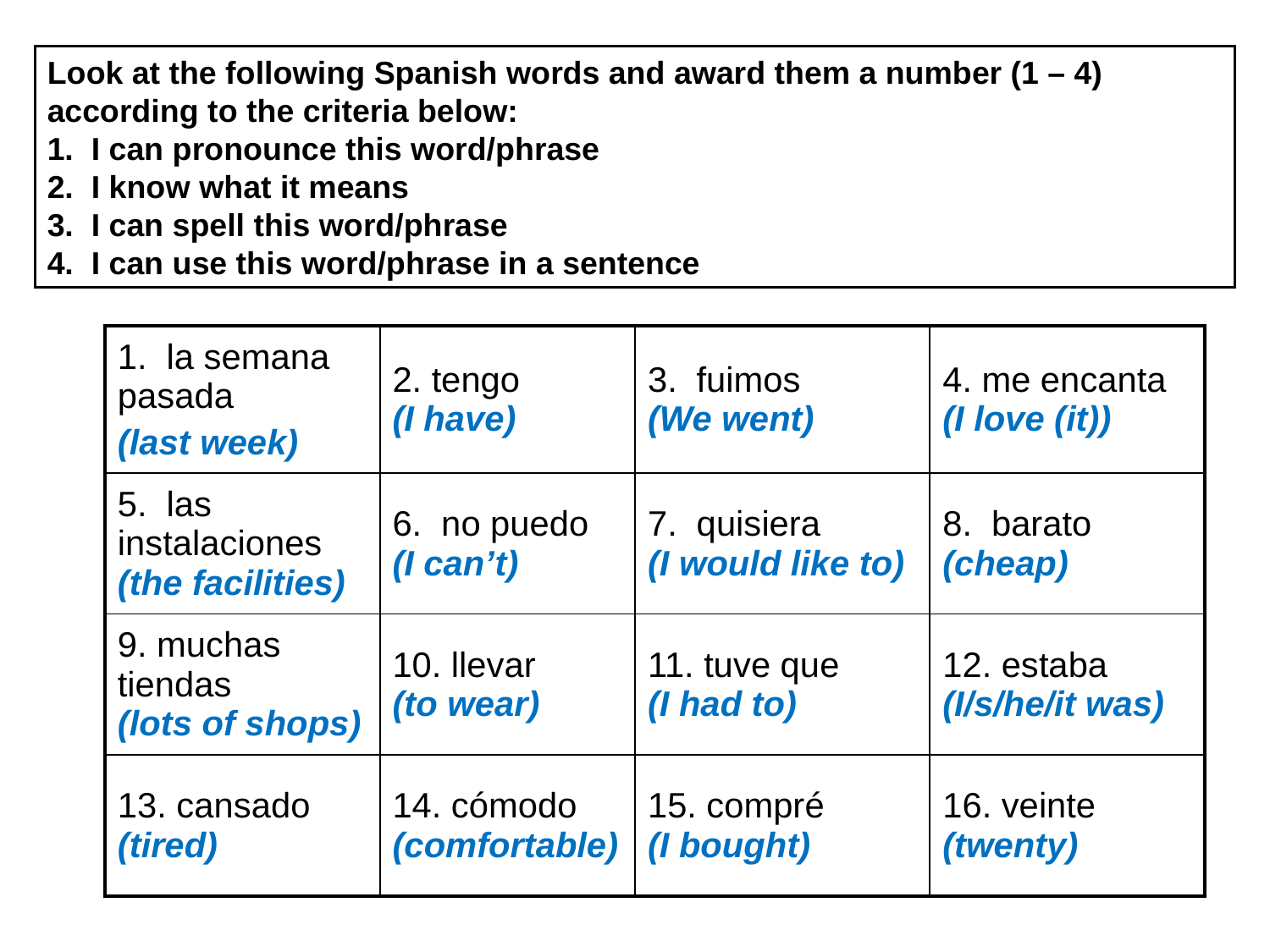

Look at the following Spanish words and award them a number (1 – 4) according to the criteria below:
1.  I can pronounce this word/phrase
2.  I know what it means
3.  I can spell this word/phrase
4.  I can use this word/phrase in a sentence
| 1. la semana pasada (last week) | 2. tengo (I have) | 3. fuimos (We went) | 4. me encanta (I love (it)) |
| --- | --- | --- | --- |
| 5. las instalaciones (the facilities) | 6. no puedo (I can’t) | 7. quisiera (I would like to) | 8. barato (cheap) |
| 9. muchas tiendas (lots of shops) | 10. llevar (to wear) | 11. tuve que (I had to) | 12. estaba (I/s/he/it was) |
| 13. cansado (tired) | 14. cómodo (comfortable) | 15. compré (I bought) | 16. veinte (twenty) |